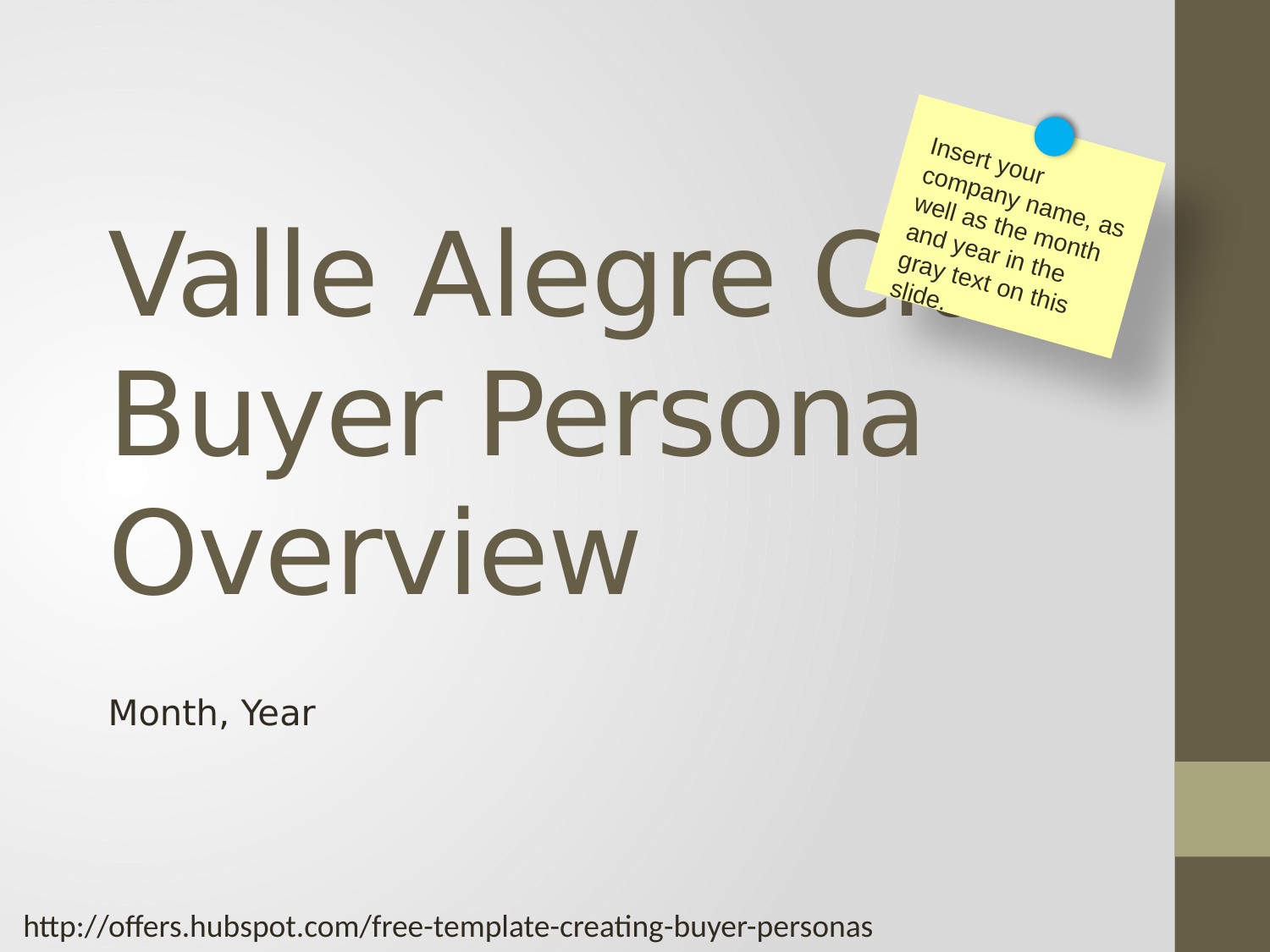

Insert your company name, as well as the month and year in the gray text on this slide.
# Valle Alegre Club Buyer Persona Overview

Month, Year
http://offers.hubspot.com/free-template-creating-buyer-personas